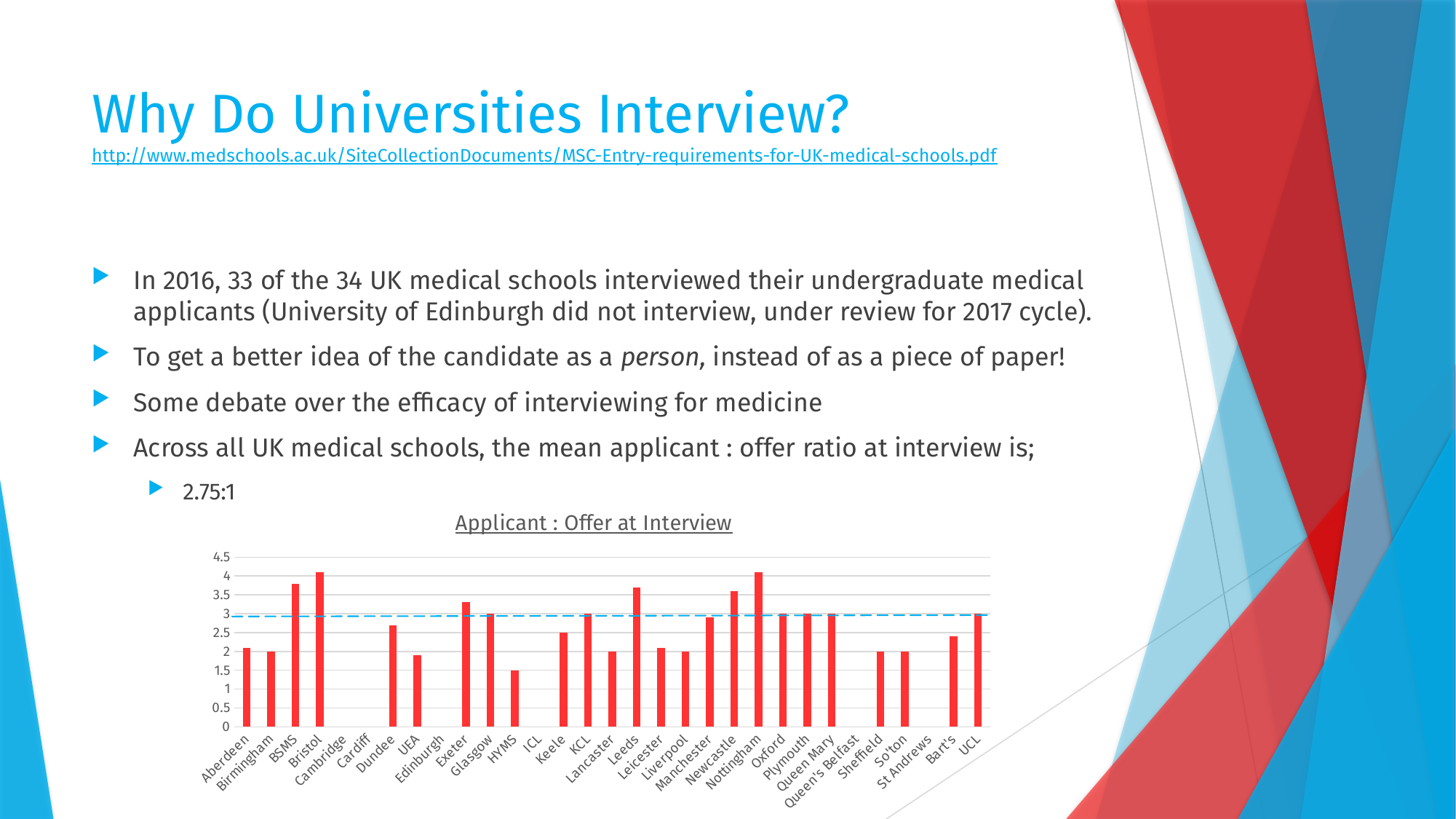

# Why Do Universities Interview? http://www.medschools.ac.uk/SiteCollectionDocuments/MSC-Entry-requirements-for-UK-medical-schools.pdf
In 2016, 33 of the 34 UK medical schools interviewed their undergraduate medical applicants (University of Edinburgh did not interview, under review for 2017 cycle).
To get a better idea of the candidate as a person, instead of as a piece of paper!
Some debate over the efficacy of interviewing for medicine
Across all UK medical schools, the mean applicant : offer ratio at interview is;
2.75:1

### Chart: Applicant : Offer at Interview

| Category | Applicants per Offer |
|---|---|
| Aberdeen | 2.1 |
| Birmingham | 2.0 |
| BSMS | 3.8 |
| Bristol | 4.1 |
| Cambridge | None |
| Cardiff | None |
| Dundee | 2.7 |
| UEA | 1.9 |
| Edinburgh | None |
| Exeter | 3.3 |
| Glasgow | 3.0 |
| HYMS | 1.5 |
| ICL | None |
| Keele | 2.5 |
| KCL | 3.0 |
| Lancaster | 2.0 |
| Leeds | 3.7 |
| Leicester | 2.1 |
| Liverpool | 2.0 |
| Manchester | 2.9 |
| Newcastle | 3.6 |
| Nottingham | 4.1 |
| Oxford | 3.0 |
| Plymouth | 3.0 |
| Queen Mary | 3.0 |
| Queen's Belfast | None |
| Sheffield | 2.0 |
| So'ton | 2.0 |
| St Andrews | None |
| Bart's | 2.4 |
| UCL | 3.0 |